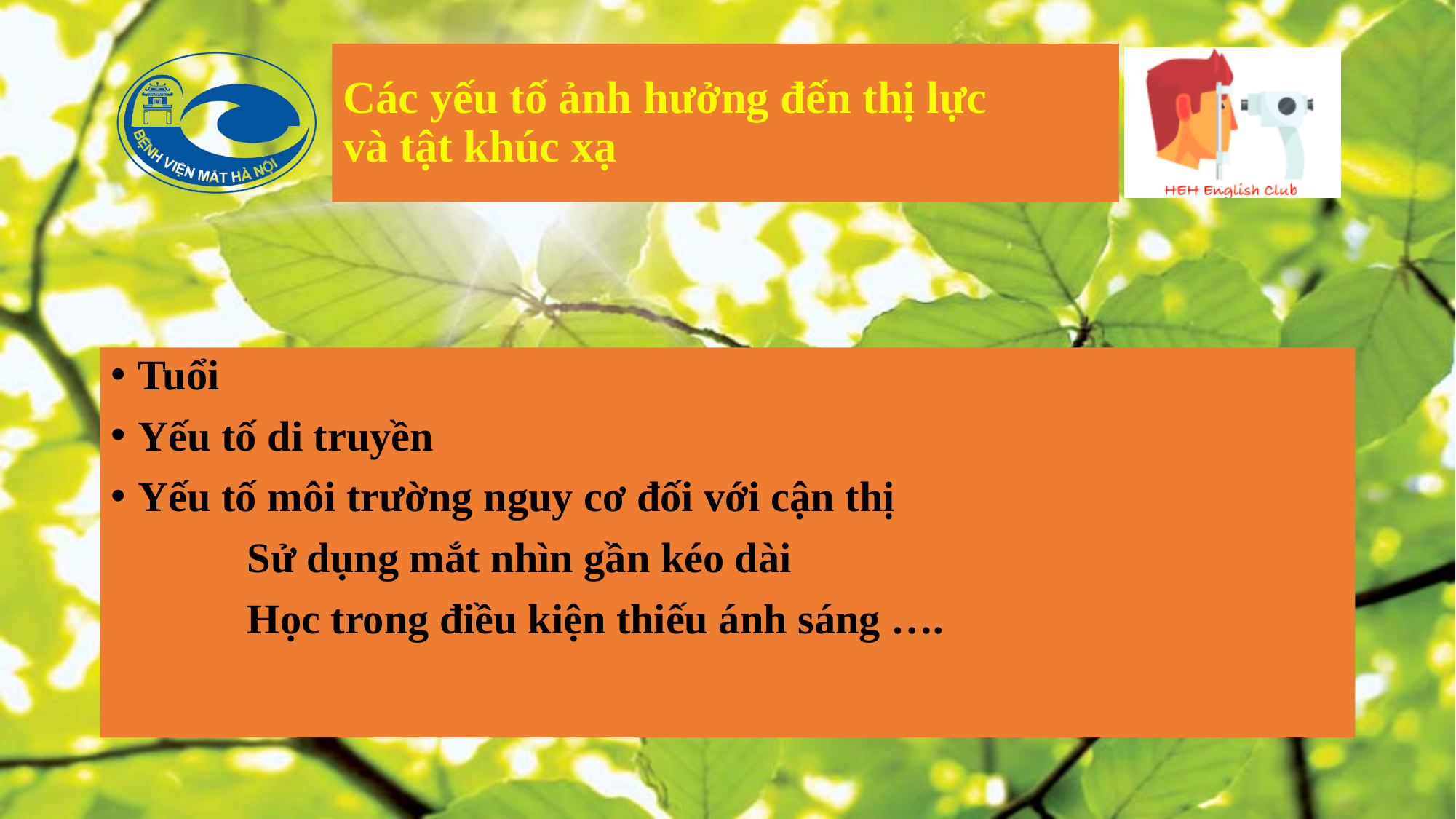

# Các yếu tố ảnh hưởng đến thị lực và tật khúc xạ
Tuổi
Yếu tố di truyền
Yếu tố môi trường nguy cơ đối với cận thị
		Sử dụng mắt nhìn gần kéo dài
		Học trong điều kiện thiếu ánh sáng ….